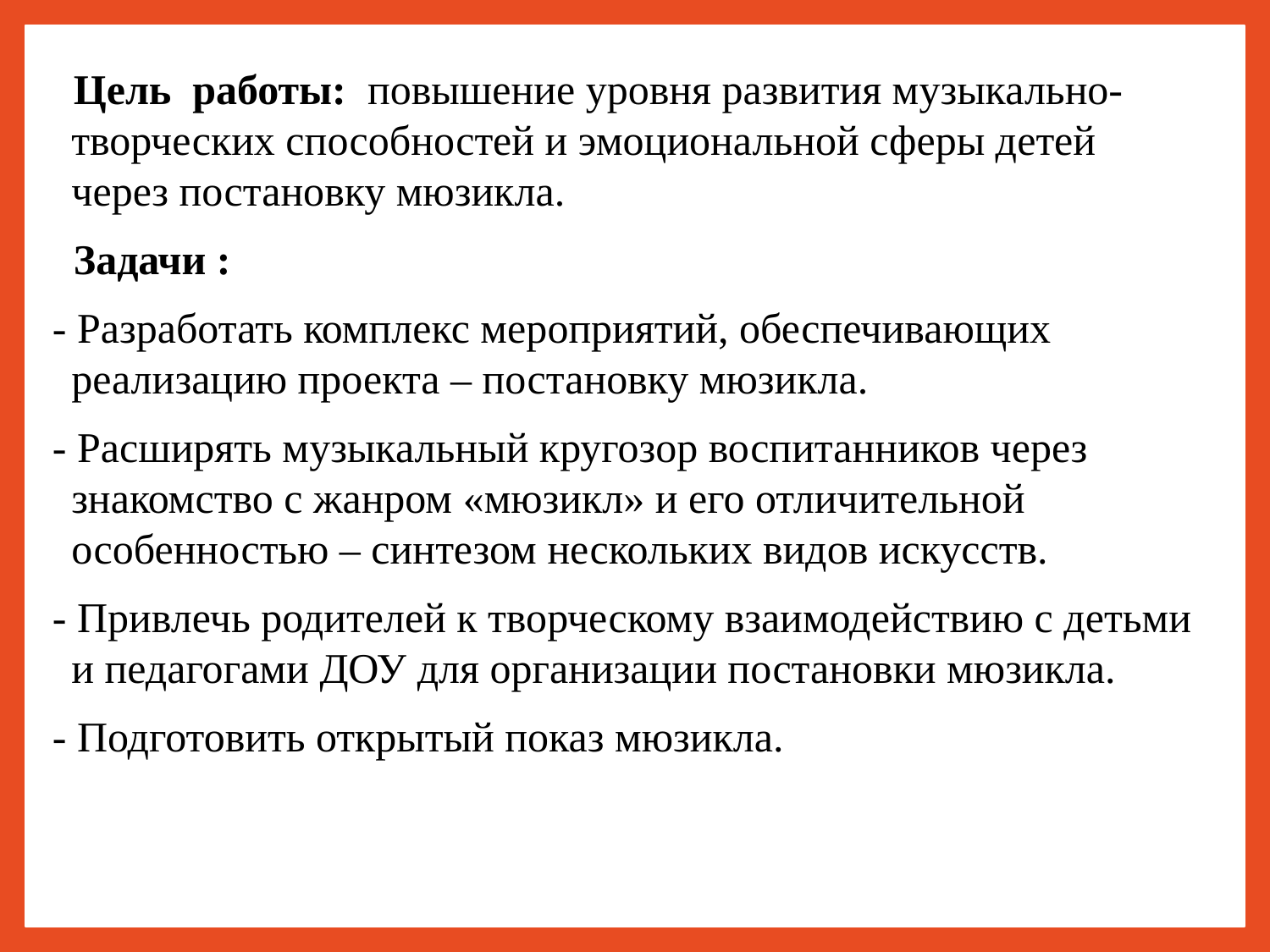

#
  Цель  работы:  повышение уровня развития музыкально-творческих способностей и эмоциональной сферы детей через постановку мюзикла.
  Задачи :
- Разработать комплекс мероприятий, обеспечивающих реализацию проекта – постановку мюзикла.
- Расширять музыкальный кругозор воспитанников через знакомство с жанром «мюзикл» и его отличительной особенностью – синтезом нескольких видов искусств.
- Привлечь родителей к творческому взаимодействию с детьми и педагогами ДОУ для организации постановки мюзикла.
- Подготовить открытый показ мюзикла.